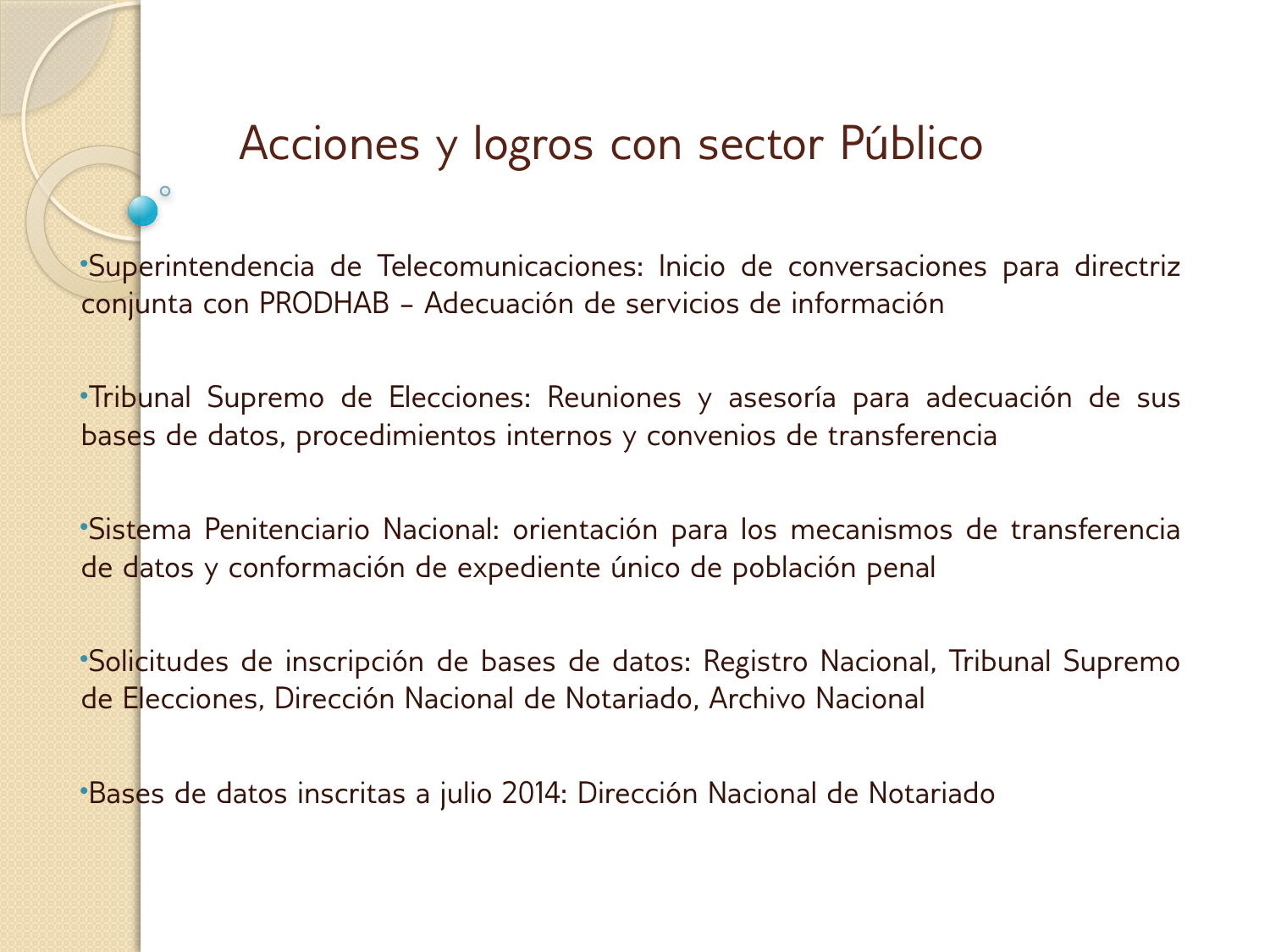

# Acciones y logros con sector Público

Superintendencia de Telecomunicaciones: Inicio de conversaciones para directriz conjunta con PRODHAB – Adecuación de servicios de información

Tribunal Supremo de Elecciones: Reuniones y asesoría para adecuación de sus bases de datos, procedimientos internos y convenios de transferencia

Sistema Penitenciario Nacional: orientación para los mecanismos de transferencia de datos y conformación de expediente único de población penal

Solicitudes de inscripción de bases de datos: Registro Nacional, Tribunal Supremo de Elecciones, Dirección Nacional de Notariado, Archivo Nacional

Bases de datos inscritas a julio 2014: Dirección Nacional de Notariado